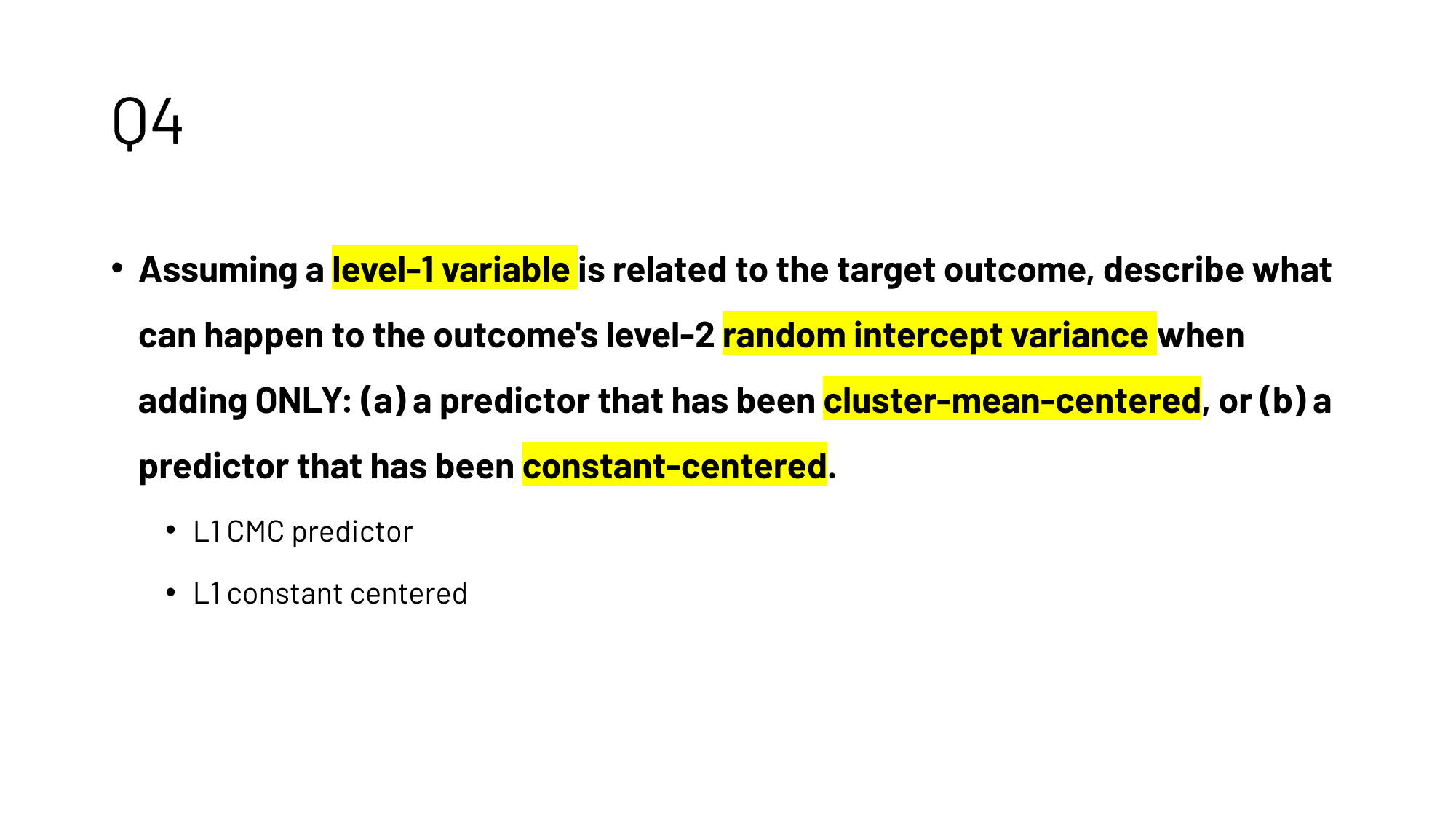

# Q4
Assuming a level-1 variable is related to the target outcome, describe what can happen to the outcome's level-2 random intercept variance when adding ONLY: (a) a predictor that has been cluster-mean-centered, or (b) a predictor that has been constant-centered.
L1 CMC predictor
L1 constant centered